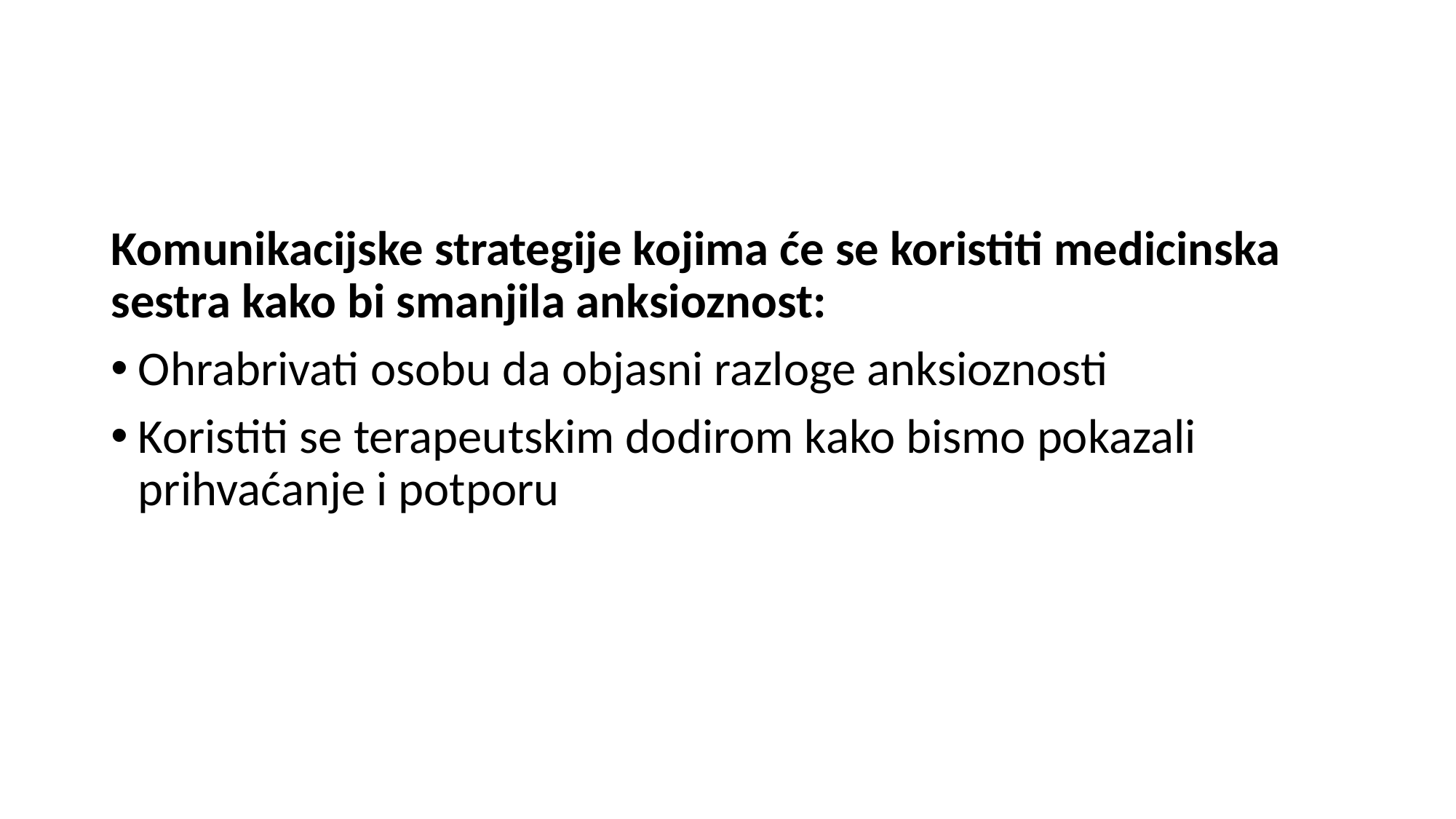

#
Komunikacijske strategije kojima će se koristiti medicinska sestra kako bi smanjila anksioznost:
Ohrabrivati osobu da objasni razloge anksioznosti
Koristiti se terapeutskim dodirom kako bismo pokazali prihvaćanje i potporu